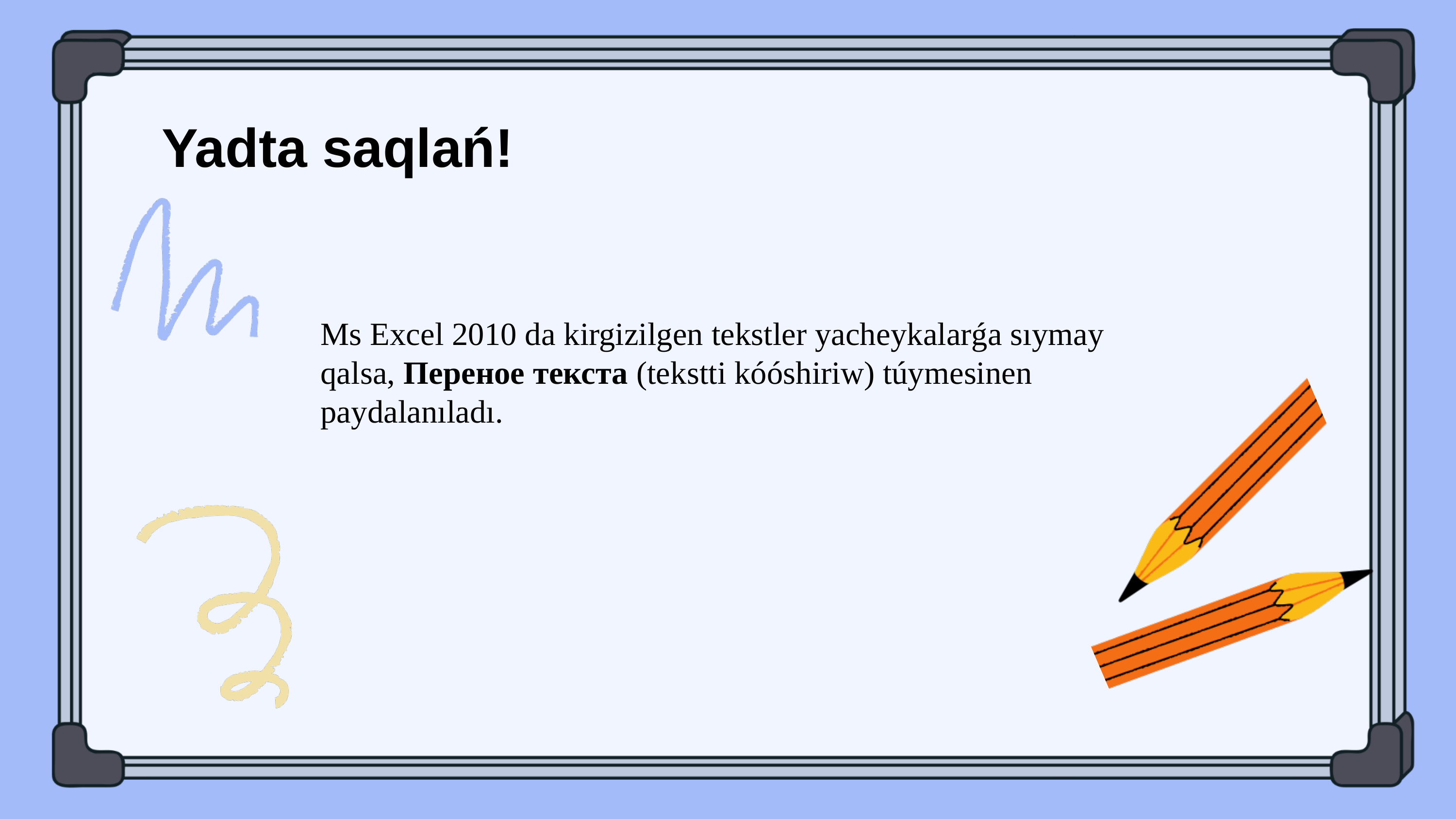

Yadta saqlań!

Ms Excel 2010 da kirgizilgen tekstler yacheykalarǵa sıymay qalsa, Переное текста (tekstti kóóshiriw) túymesinen paydalanıladı.